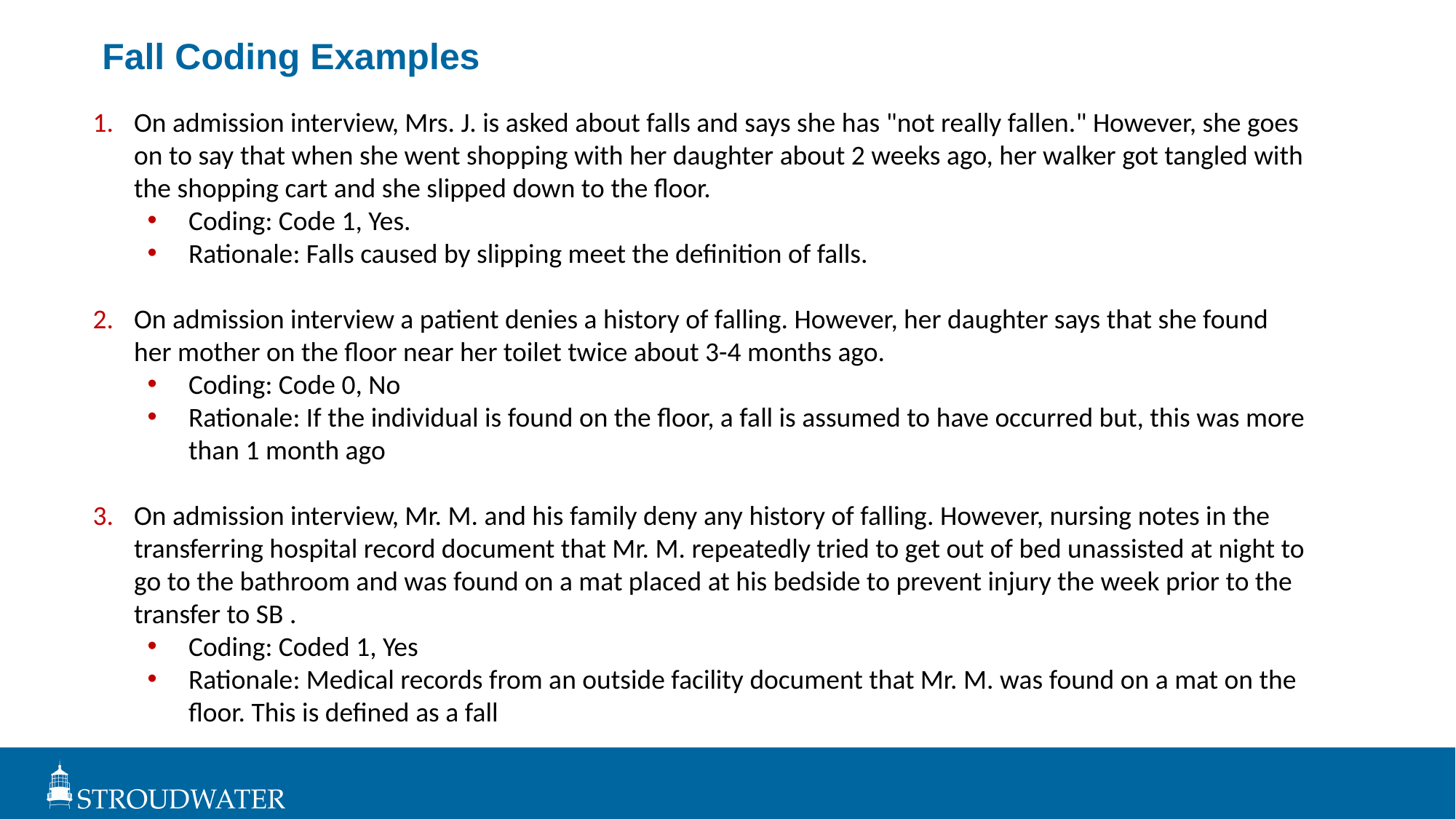

# Fall Coding Examples
Section J : Health Conditions
On admission interview, Mrs. J. is asked about falls and says she has "not really fallen." However, she goes on to say that when she went shopping with her daughter about 2 weeks ago, her walker got tangled with the shopping cart and she slipped down to the floor.
Coding: Code 1, Yes.
Rationale: Falls caused by slipping meet the definition of falls.

On admission interview a patient denies a history of falling. However, her daughter says that she found her mother on the floor near her toilet twice about 3-4 months ago.
Coding: Code 0, No
Rationale: If the individual is found on the floor, a fall is assumed to have occurred but, this was more than 1 month ago

On admission interview, Mr. M. and his family deny any history of falling. However, nursing notes in the transferring hospital record document that Mr. M. repeatedly tried to get out of bed unassisted at night to go to the bathroom and was found on a mat placed at his bedside to prevent injury the week prior to the transfer to SB .
Coding: Coded 1, Yes
Rationale: Medical records from an outside facility document that Mr. M. was found on a mat on the floor. This is defined as a fall